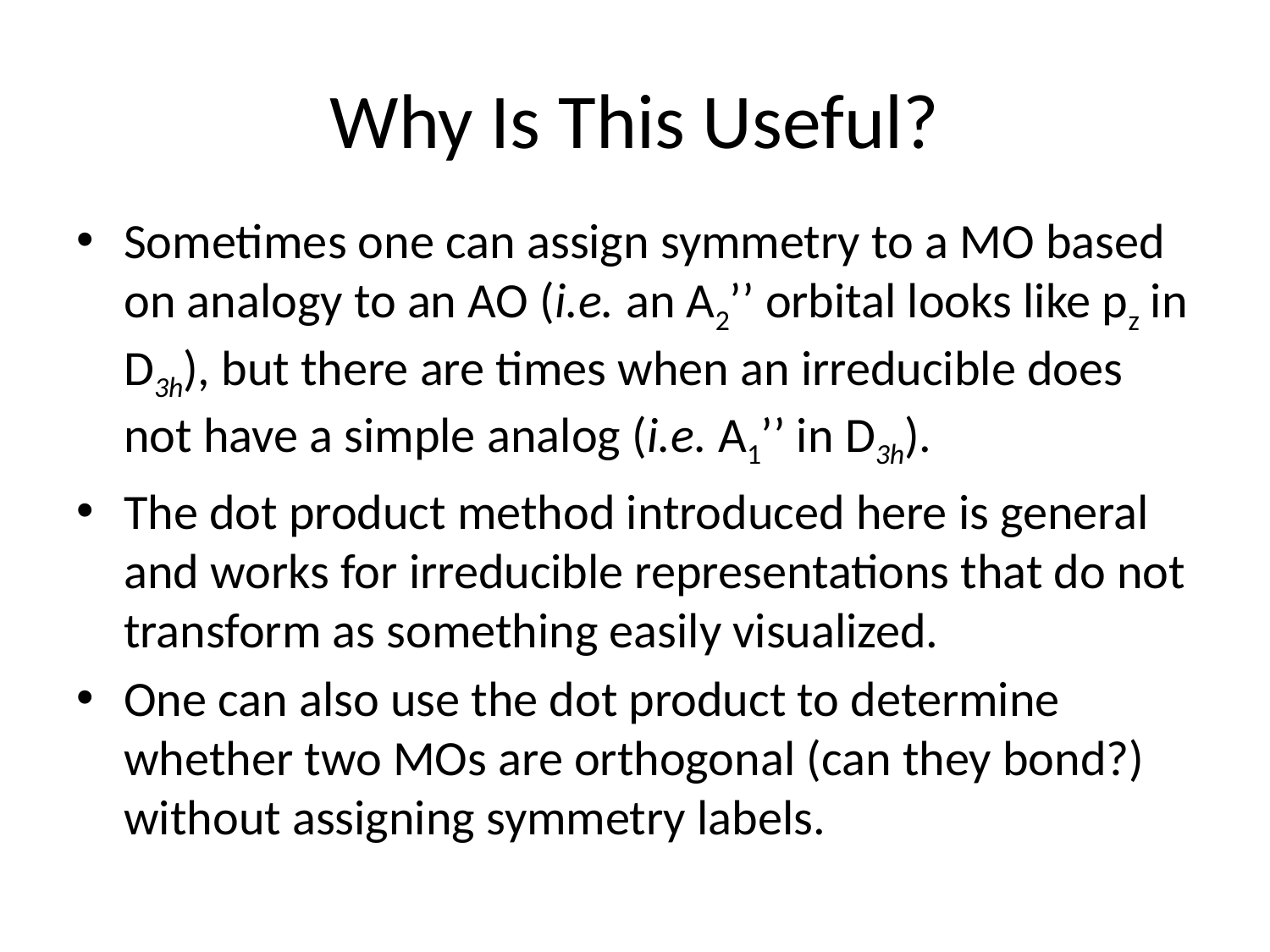

# Why Is This Useful?
Sometimes one can assign symmetry to a MO based on analogy to an AO (i.e. an A2’’ orbital looks like pz in D3h), but there are times when an irreducible does not have a simple analog (i.e. A1’’ in D3h).
The dot product method introduced here is general and works for irreducible representations that do not transform as something easily visualized.
One can also use the dot product to determine whether two MOs are orthogonal (can they bond?) without assigning symmetry labels.